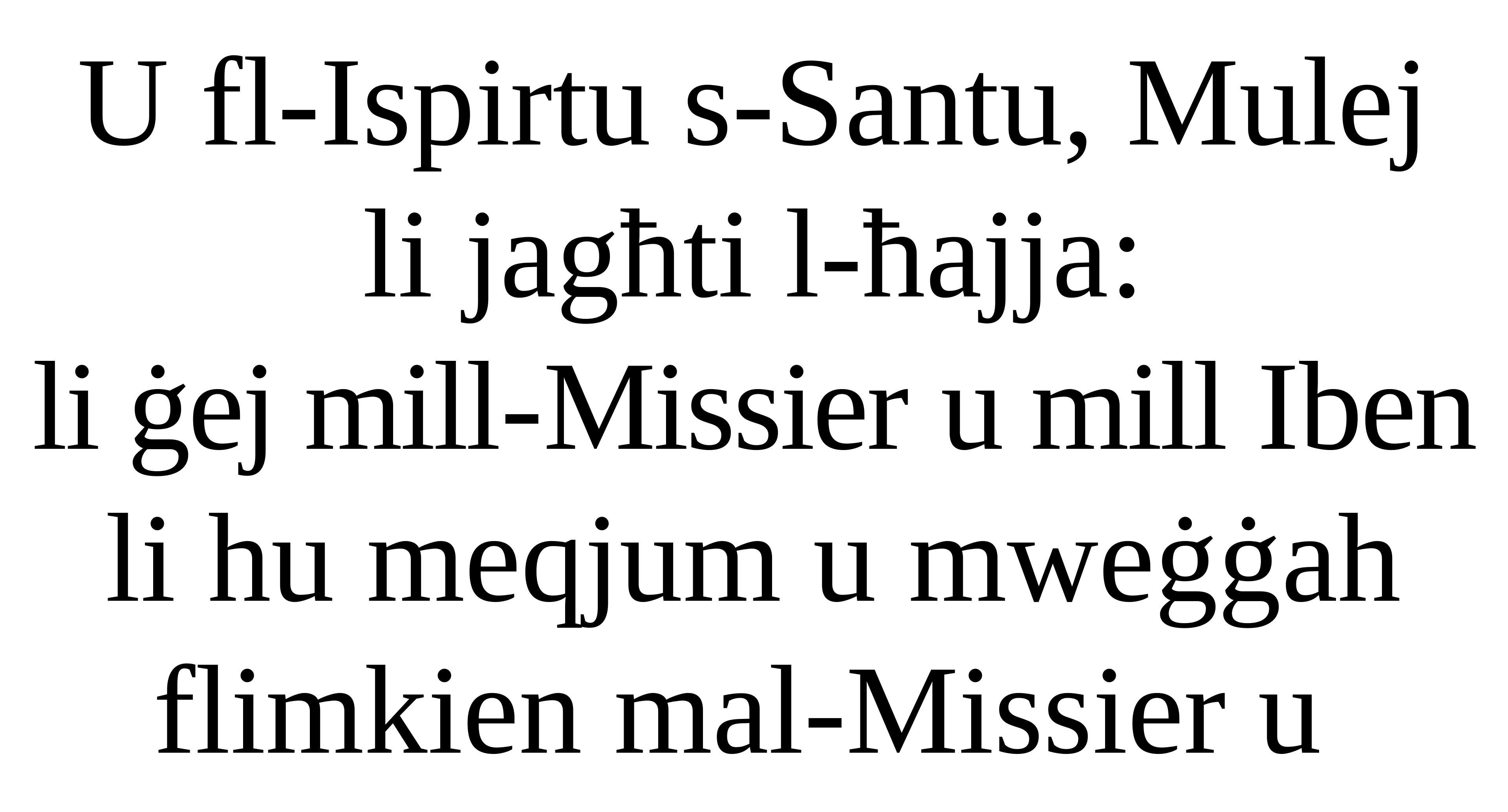

U fl-Ispirtu s-Santu, Mulej li jagħti l-ħajja:
li ġej mill-Missier u mill Iben li hu meqjum u mweġġah flimkien mal-Missier u